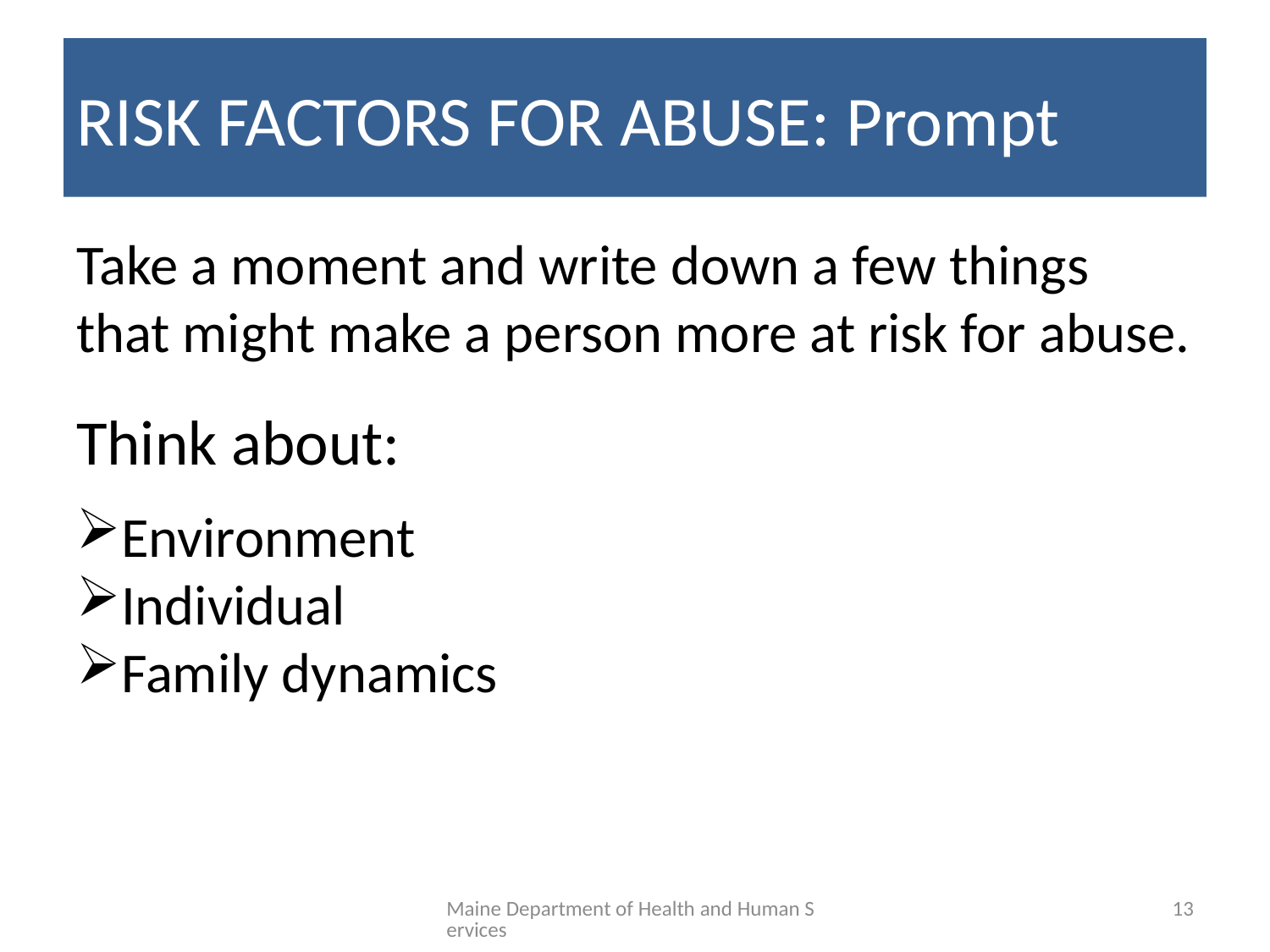

# RISK FACTORS FOR ABUSE: Prompt
Take a moment and write down a few things that might make a person more at risk for abuse.

Think about:

Environment
Individual
Family dynamics

Maine Department of Health and Human Services
13